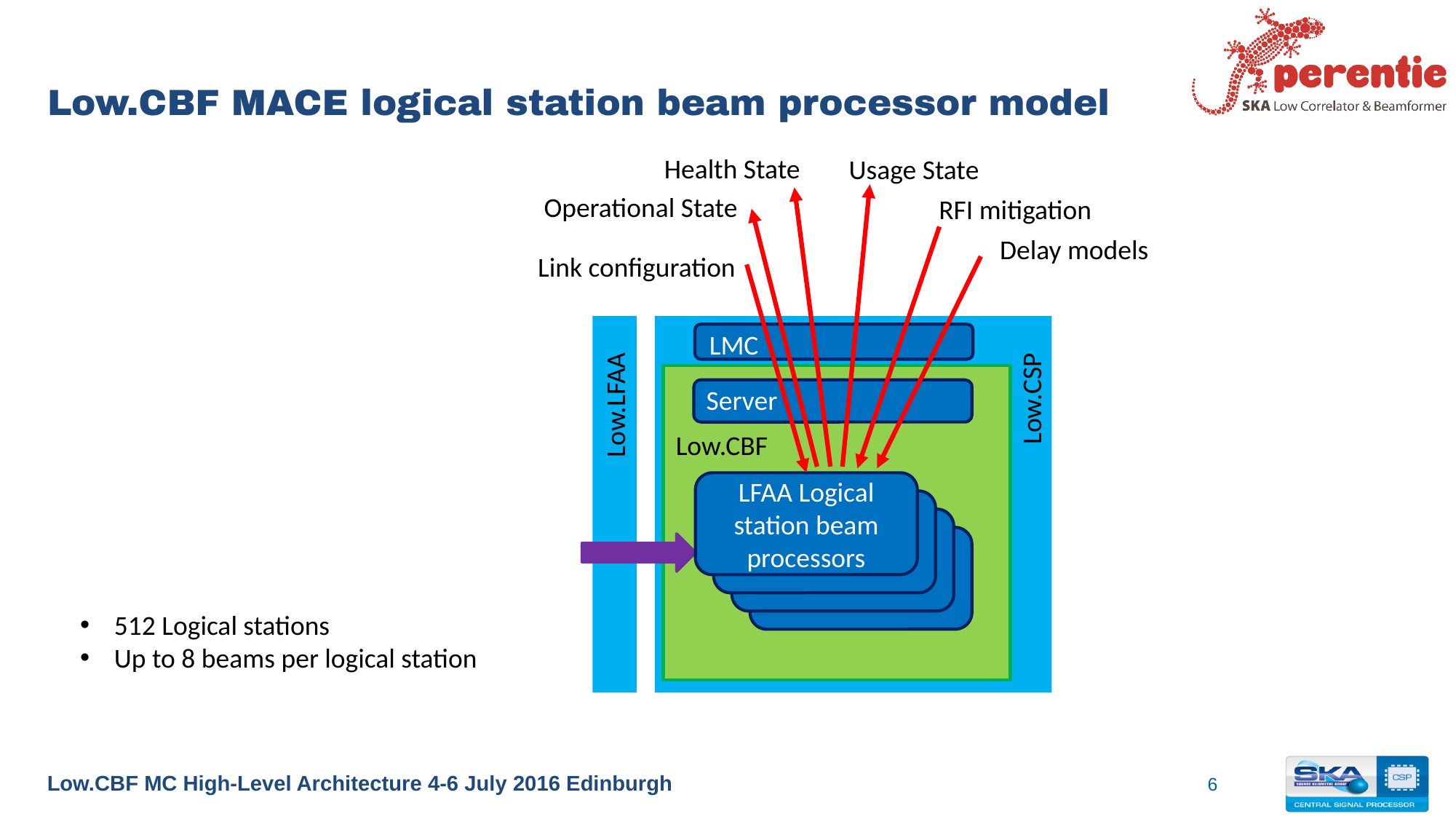

# Low.CBF MACE logical station beam processor model
Health State
Usage State
Operational State
RFI mitigation
Delay models
Link configuration

LMC

Low.LFAA
Low.CSP
Server

Low.CBF
LFAA Logical station beam processors

512 Logical stations
Up to 8 beams per logical station